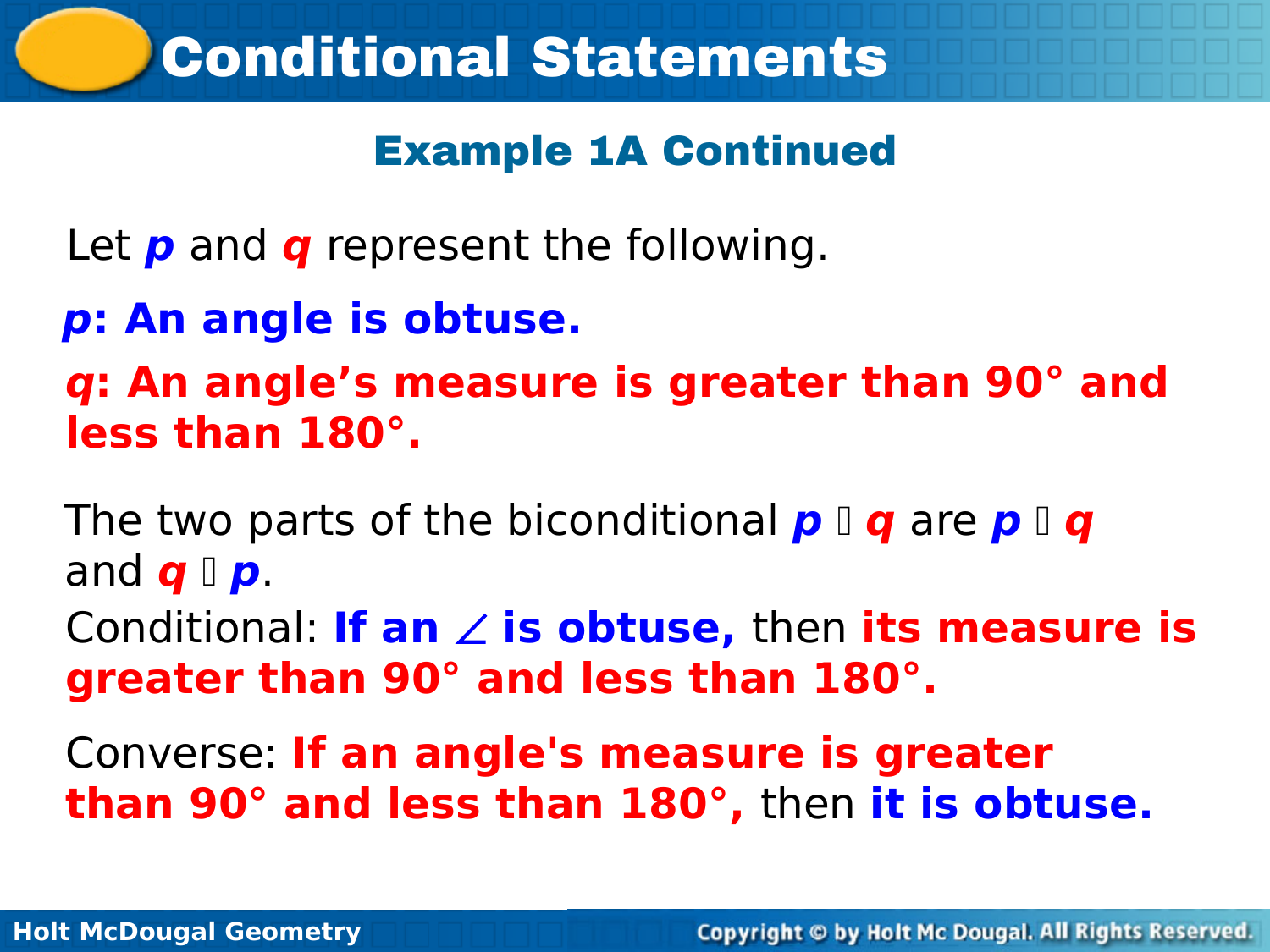

Example 1A Continued
Let p and q represent the following.
p: An angle is obtuse.
q: An angle’s measure is greater than 90° and less than 180°.

The two parts of the biconditional p ↔ q are p → q and q ← p.
Conditional: If an ∠ is obtuse, then its measure is greater than 90° and less than 180°.
Converse: If an angle's measure is greater than 90° and less than 180°, then it is obtuse.